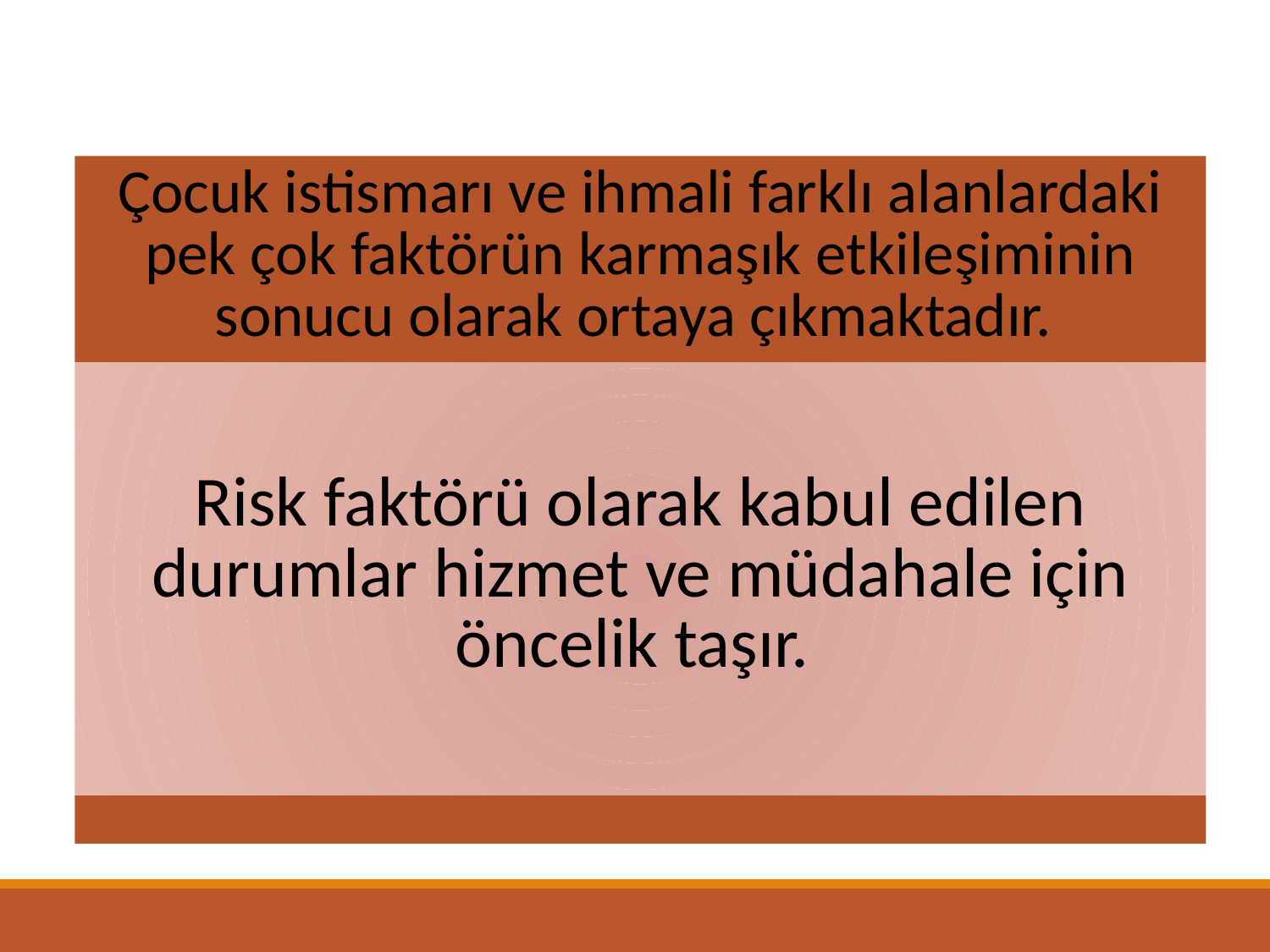

Çocuk istismarı ve ihmali farklı alanlardaki pek çok faktörün karmaşık etkileşiminin sonucu olarak ortaya çıkmaktadır.
Risk faktörü olarak kabul edilen durumlar hizmet ve müdahale için öncelik taşır.